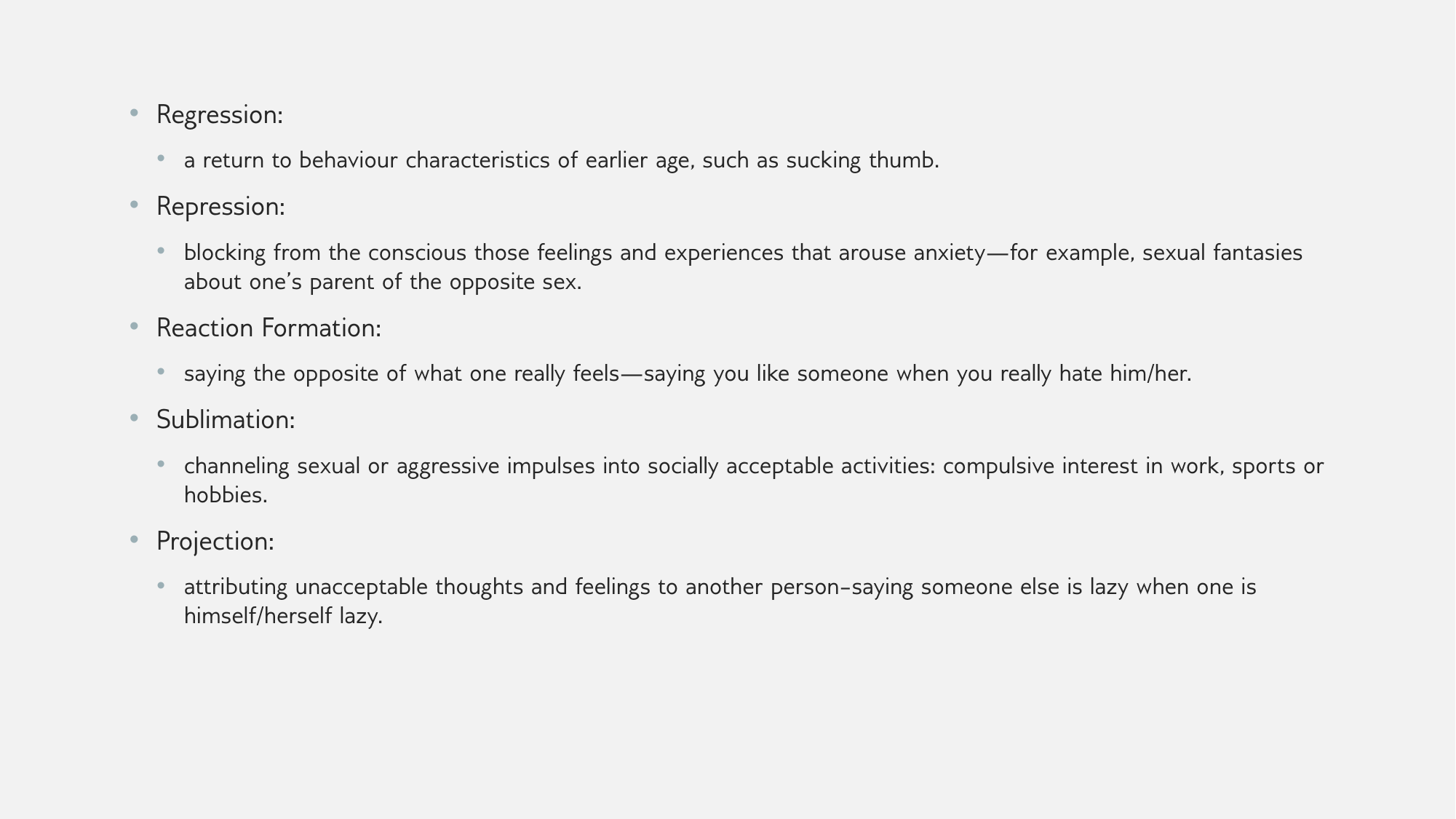

Regression:
a return to behaviour characteristics of earlier age, such as sucking thumb.
Repression:
blocking from the conscious those feelings and experiences that arouse anxiety—for example, sexual fantasies about one’s parent of the opposite sex.
Reaction Formation:
saying the opposite of what one really feels—saying you like someone when you really hate him/her.
Sublimation:
channeling sexual or aggressive impulses into socially acceptable activities: compulsive interest in work, sports or hobbies.
Projection:
attributing unacceptable thoughts and feelings to another person–saying someone else is lazy when one is himself/herself lazy.